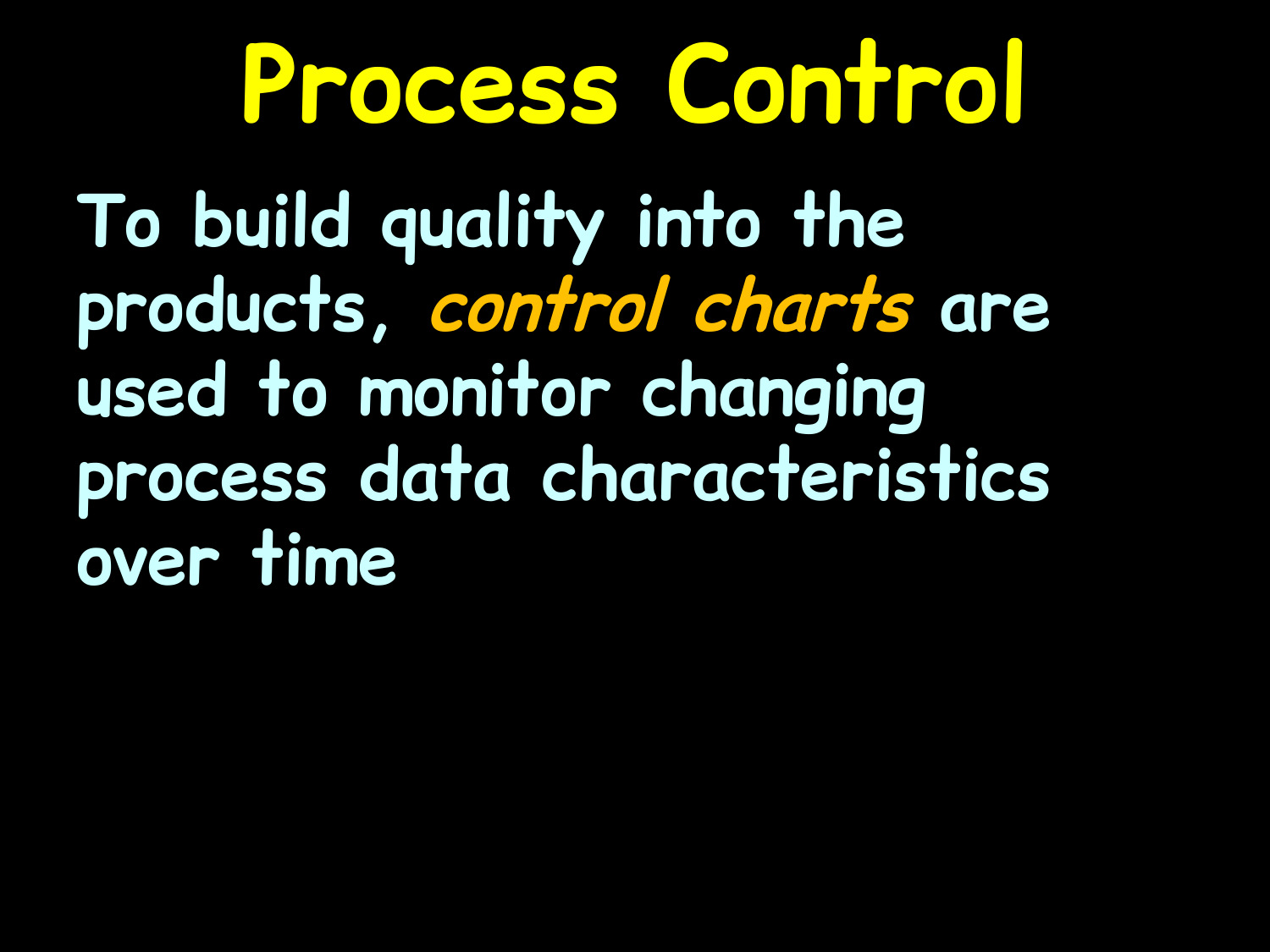

# Process Control
To build quality into the products, control charts are used to monitor changing process data characteristics over time